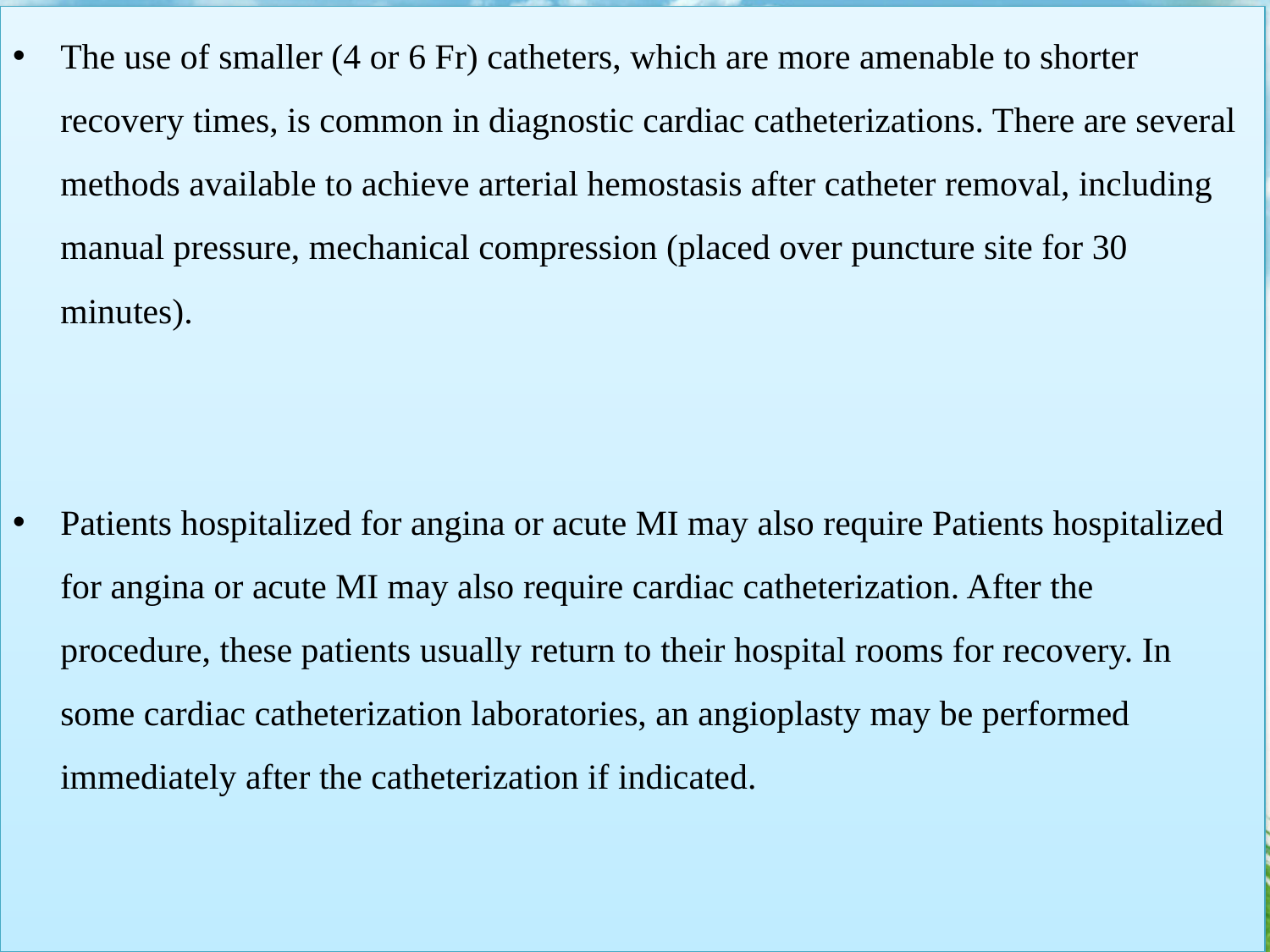

The use of smaller (4 or 6 Fr) catheters, which are more amenable to shorter recovery times, is common in diagnostic cardiac catheterizations. There are several methods available to achieve arterial hemostasis after catheter removal, including manual pressure, mechanical compression (placed over puncture site for 30 minutes).

Patients hospitalized for angina or acute MI may also require Patients hospitalized for angina or acute MI may also require cardiac catheterization. After the procedure, these patients usually return to their hospital rooms for recovery. In some cardiac catheterization laboratories, an angioplasty may be performed immediately after the catheterization if indicated.